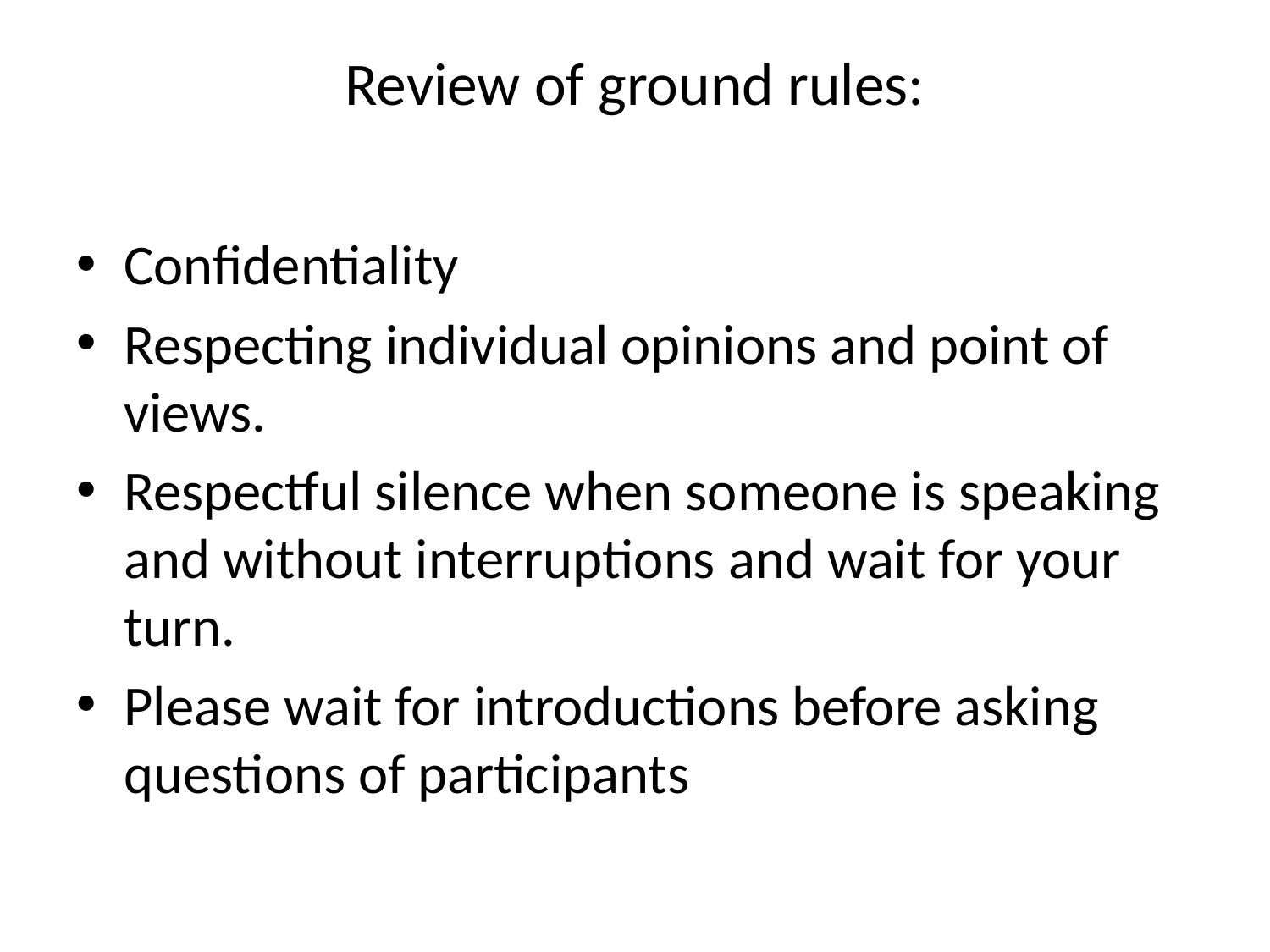

# Review of ground rules:
Confidentiality
Respecting individual opinions and point of views.
Respectful silence when someone is speaking and without interruptions and wait for your turn.
Please wait for introductions before asking questions of participants

9